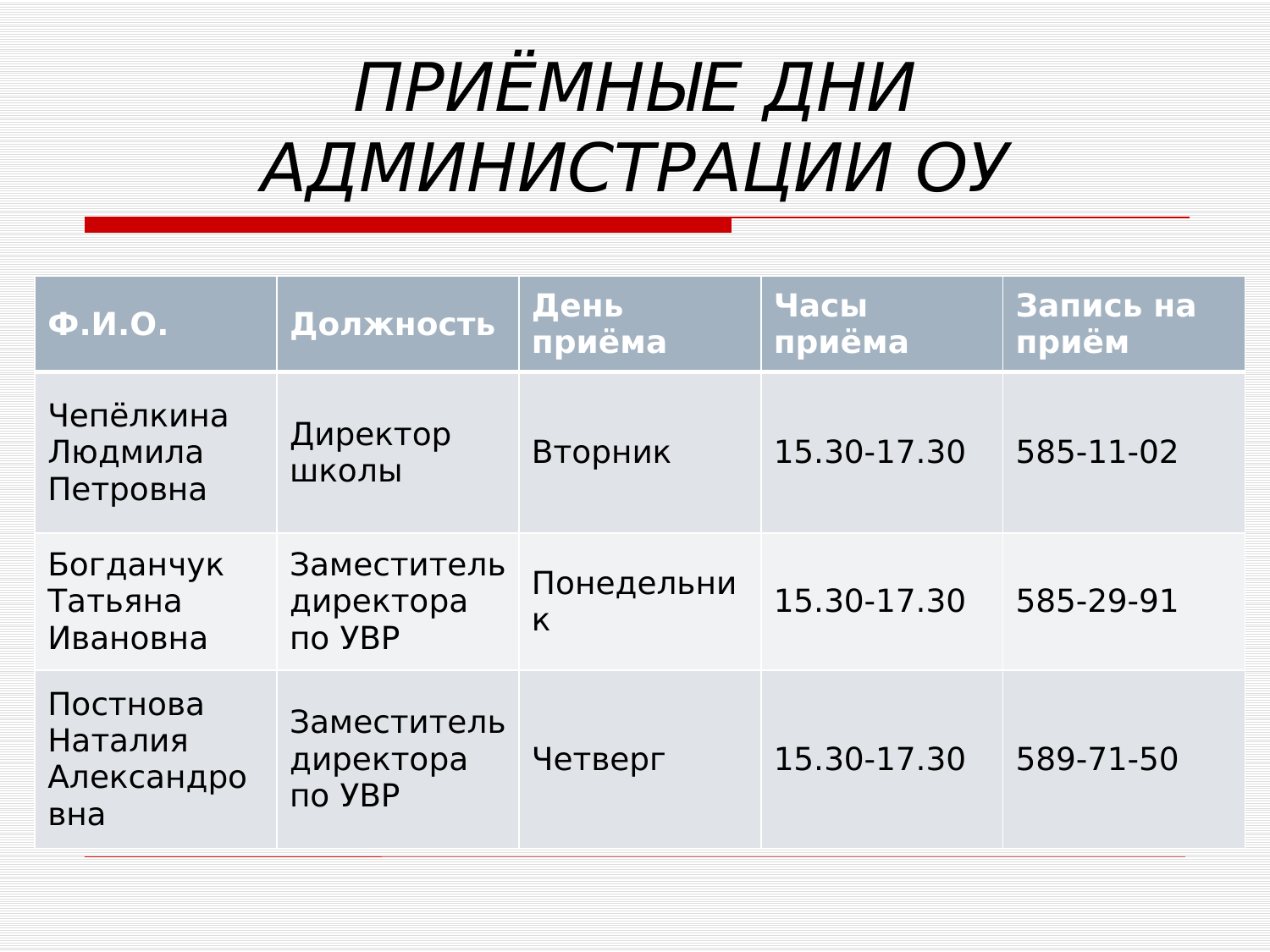

# ПРИЁМНЫЕ ДНИ АДМИНИСТРАЦИИ ОУ
| Ф.И.О. | Должность | День приёма | Часы приёма | Запись на приём |
| --- | --- | --- | --- | --- |
| Чепёлкина Людмила Петровна | Директор школы | Вторник | 15.30-17.30 | 585-11-02 |
| Богданчук Татьяна Ивановна | Заместитель директора по УВР | Понедельник | 15.30-17.30 | 585-29-91 |
| Постнова Наталия Александровна | Заместитель директора по УВР | Четверг | 15.30-17.30 | 589-71-50 |